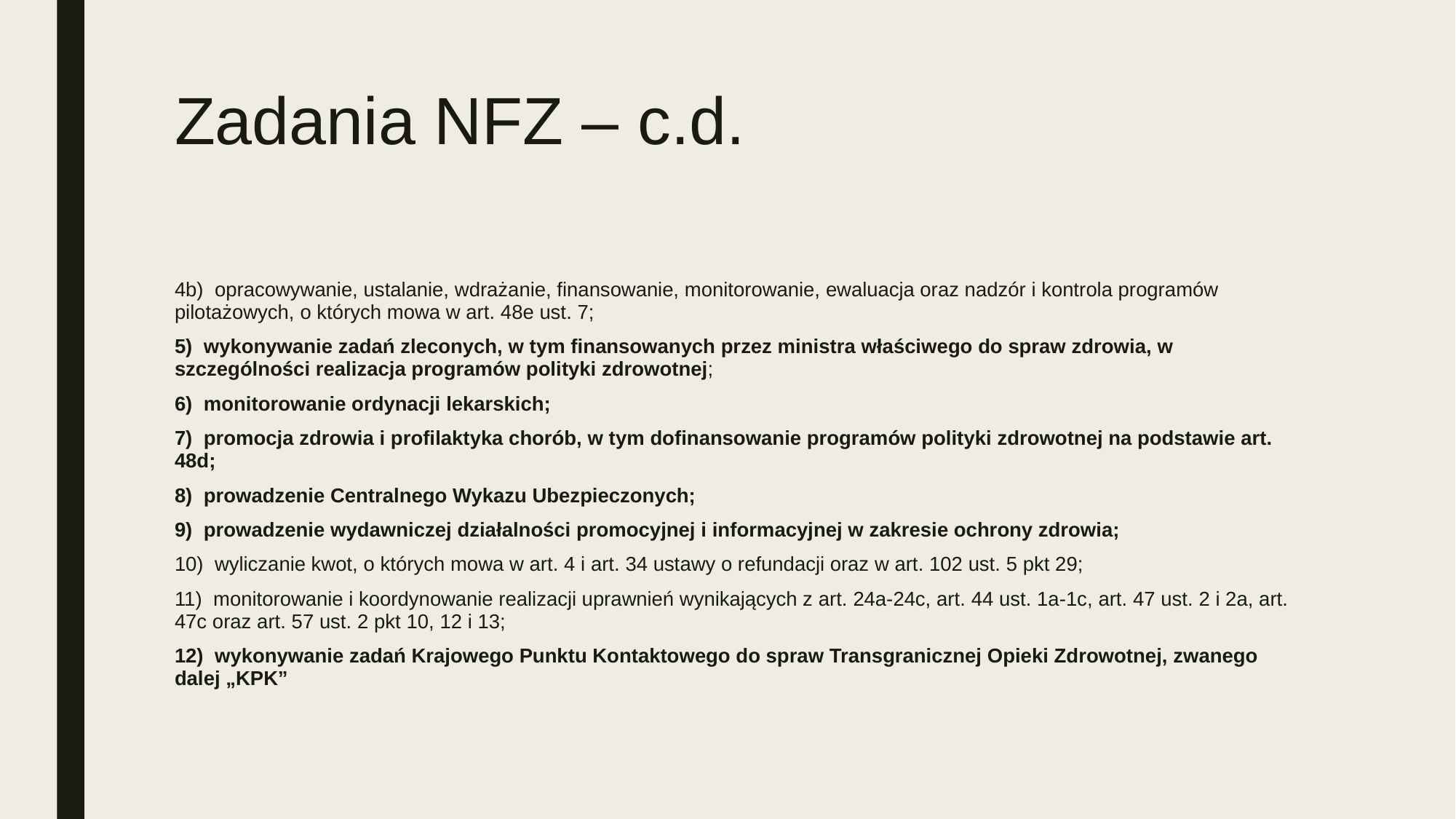

# Zadania NFZ – c.d.
4b)  opracowywanie, ustalanie, wdrażanie, finansowanie, monitorowanie, ewaluacja oraz nadzór i kontrola programów pilotażowych, o których mowa w art. 48e ust. 7;
5)  wykonywanie zadań zleconych, w tym finansowanych przez ministra właściwego do spraw zdrowia, w szczególności realizacja programów polityki zdrowotnej;
6)  monitorowanie ordynacji lekarskich;
7)  promocja zdrowia i profilaktyka chorób, w tym dofinansowanie programów polityki zdrowotnej na podstawie art. 48d;
8)  prowadzenie Centralnego Wykazu Ubezpieczonych;
9)  prowadzenie wydawniczej działalności promocyjnej i informacyjnej w zakresie ochrony zdrowia;
10)  wyliczanie kwot, o których mowa w art. 4 i art. 34 ustawy o refundacji oraz w art. 102 ust. 5 pkt 29;
11)  monitorowanie i koordynowanie realizacji uprawnień wynikających z art. 24a-24c, art. 44 ust. 1a-1c, art. 47 ust. 2 i 2a, art. 47c oraz art. 57 ust. 2 pkt 10, 12 i 13;
12)  wykonywanie zadań Krajowego Punktu Kontaktowego do spraw Transgranicznej Opieki Zdrowotnej, zwanego dalej „KPK”